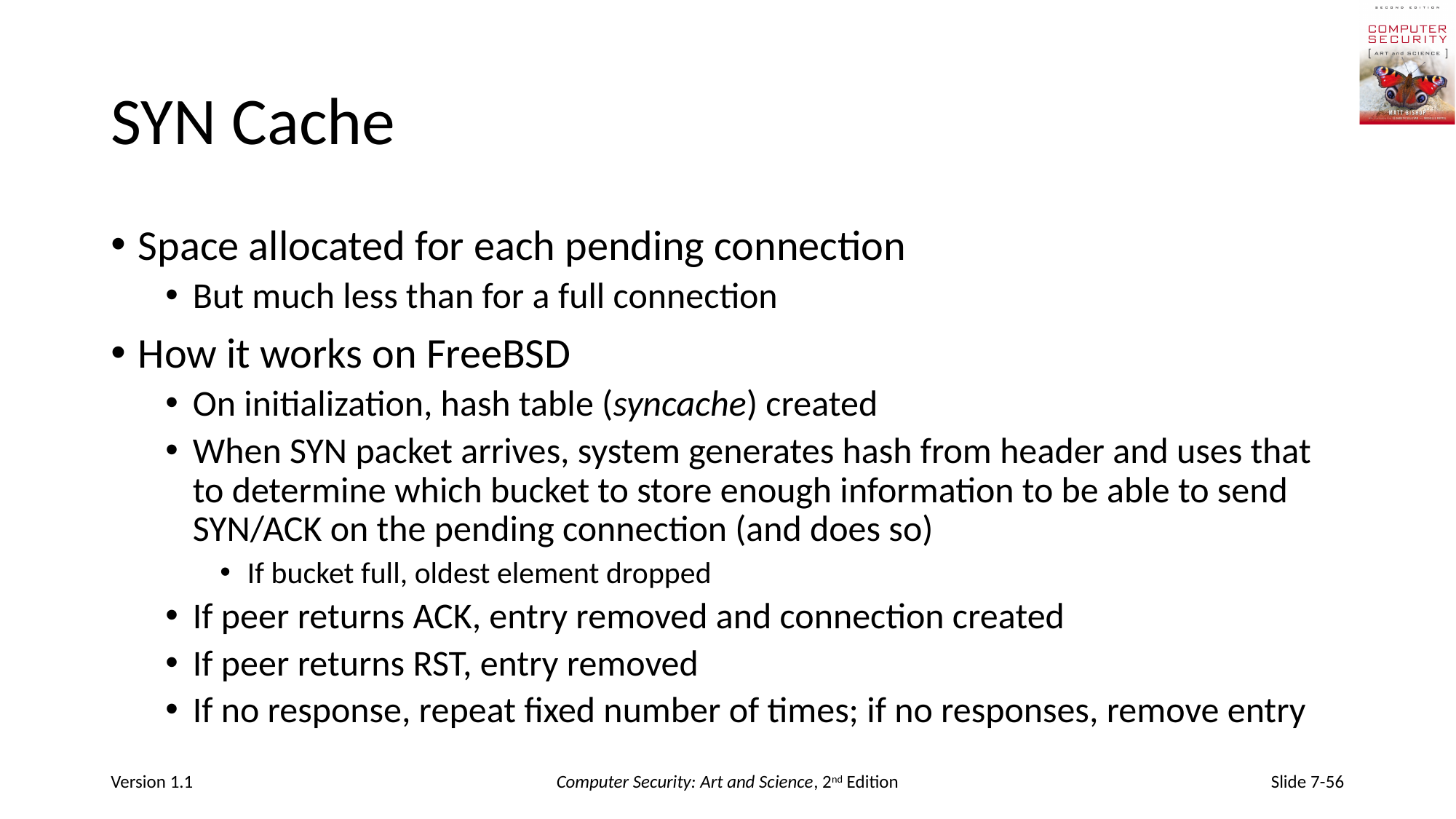

# SYN Cache
Space allocated for each pending connection
But much less than for a full connection
How it works on FreeBSD
On initialization, hash table (syncache) created
When SYN packet arrives, system generates hash from header and uses that to determine which bucket to store enough information to be able to send SYN/ACK on the pending connection (and does so)
If bucket full, oldest element dropped
If peer returns ACK, entry removed and connection created
If peer returns RST, entry removed
If no response, repeat fixed number of times; if no responses, remove entry

Version 1.1
Computer Security: Art and Science, 2nd Edition
Slide 7-56